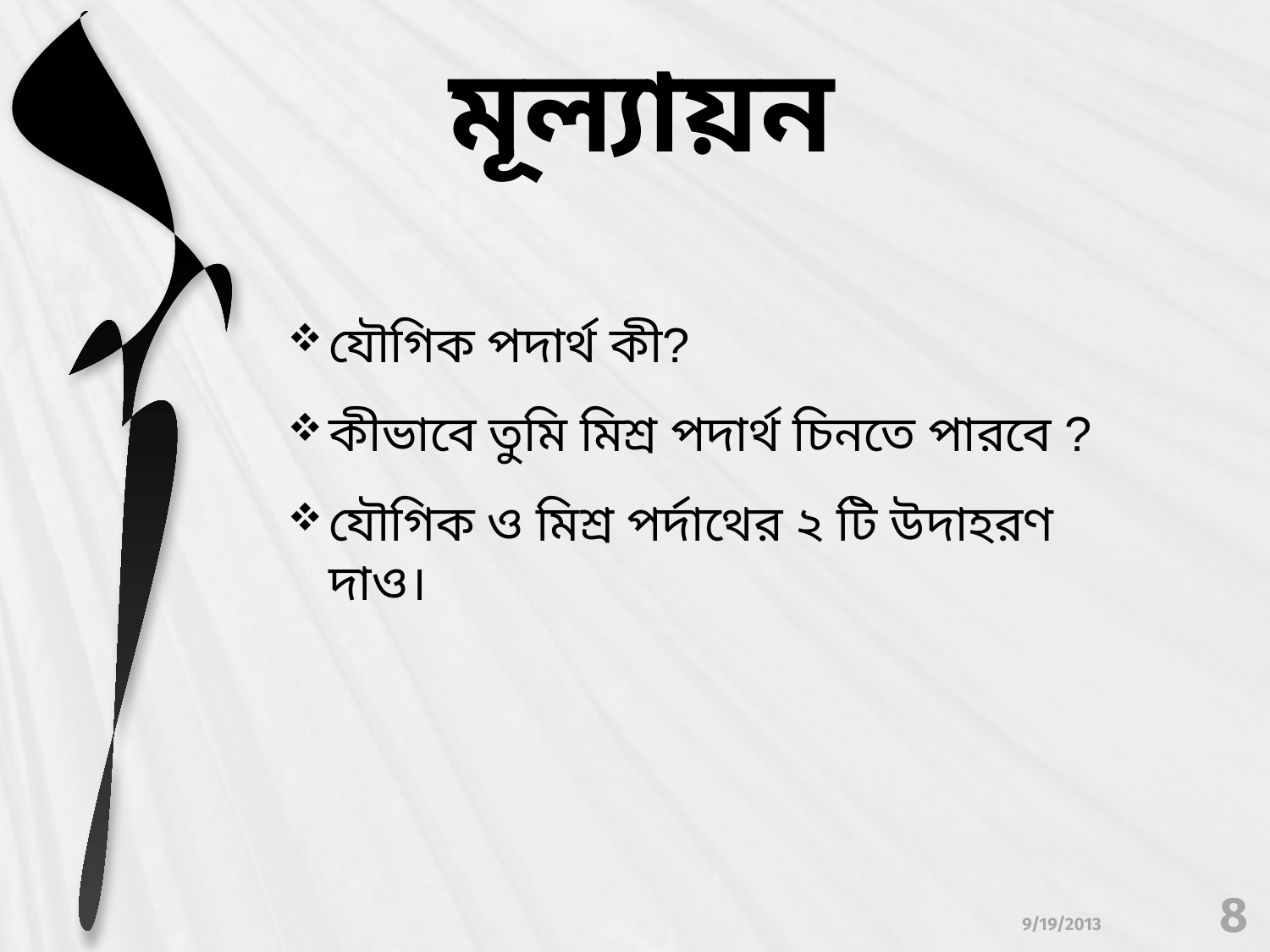

# মূল্যায়ন
যৌগিক পদার্থ কী?
কীভাবে তুমি মিশ্র পদার্থ চিনতে পারবে ?
যৌগিক ও মিশ্র পর্দাথের ২ টি উদাহরণ দাও।
8
9/19/2013